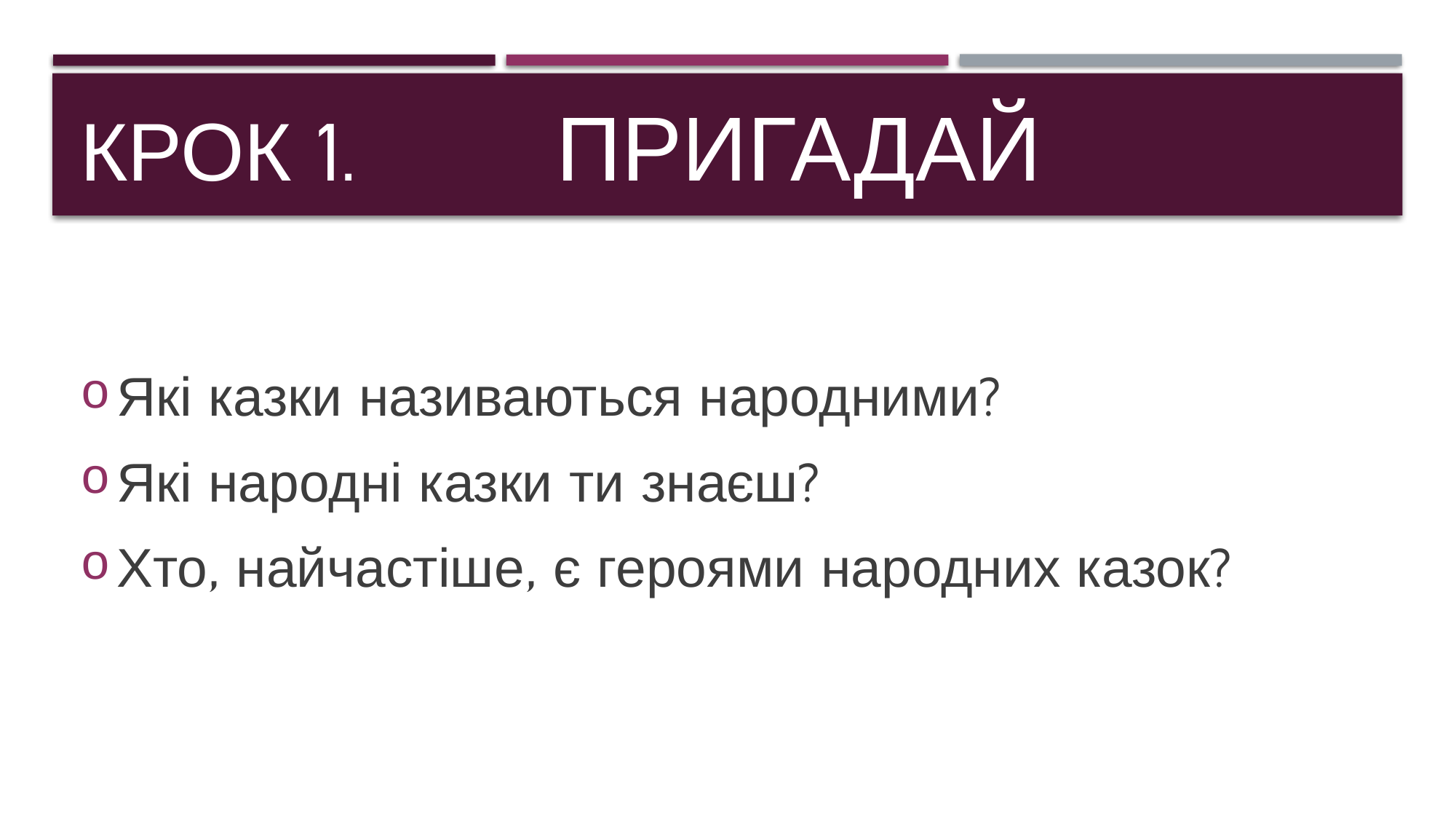

# Крок 1.          Пригадай
Які казки називаються народними?
Які народні казки ти знаєш?
Хто, найчастіше, є героями народних казок?